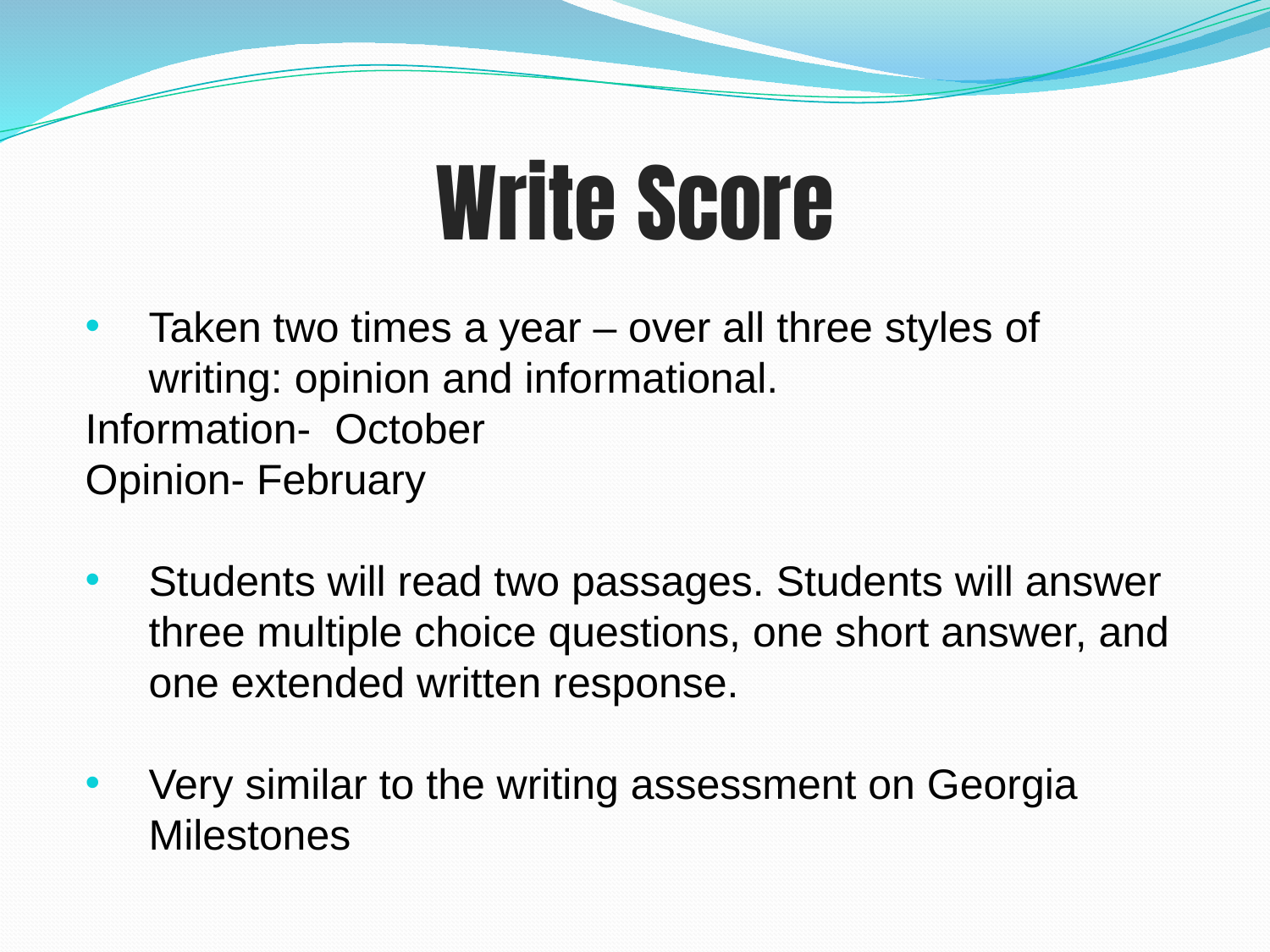

# Write Score
Taken two times a year – over all three styles of writing: opinion and informational.
Information-  October
Opinion- February

Students will read two passages. Students will answer three multiple choice questions, one short answer, and one extended written response.

Very similar to the writing assessment on Georgia Milestones